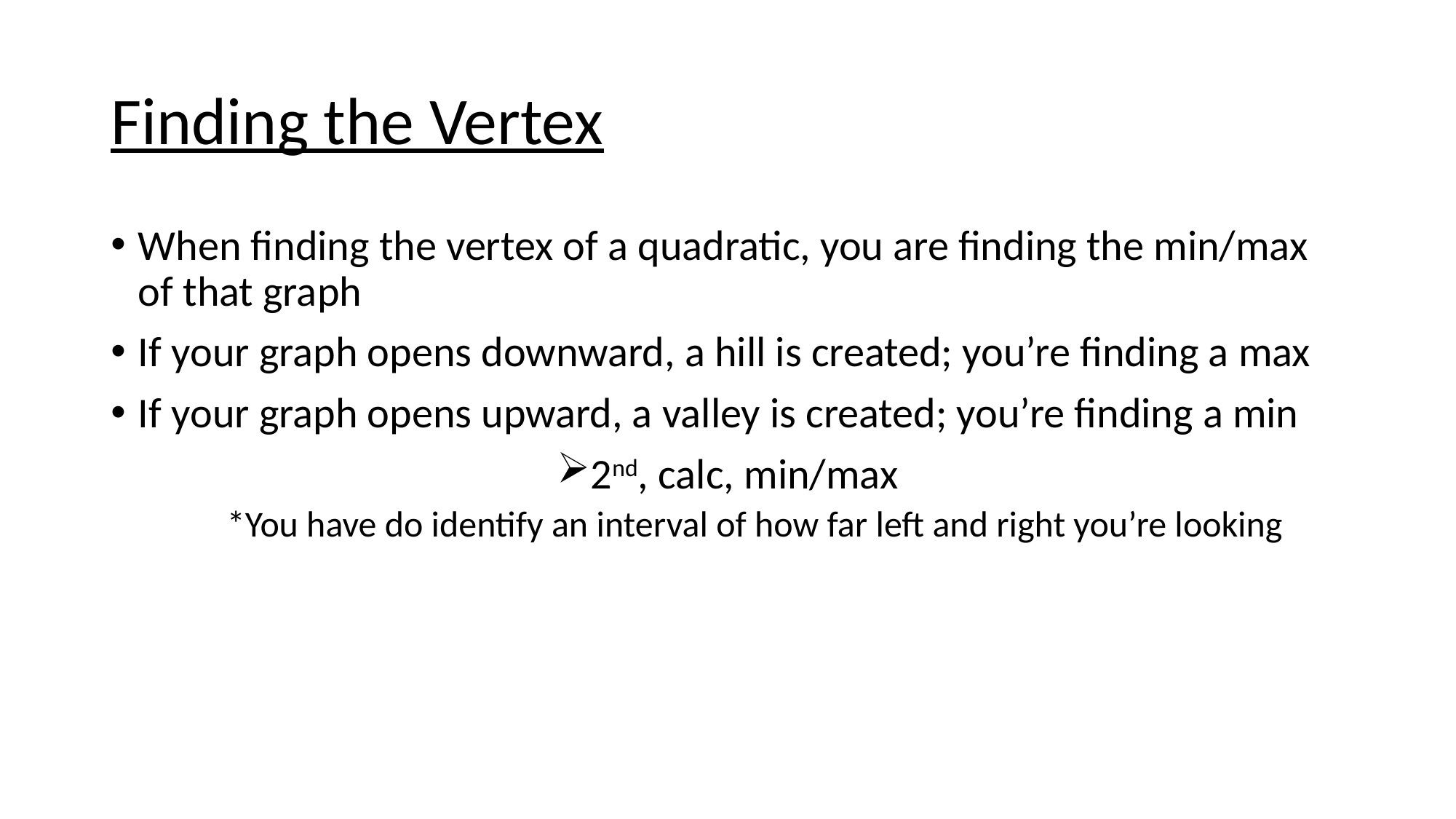

# Finding the Vertex
When finding the vertex of a quadratic, you are finding the min/max of that graph
If your graph opens downward, a hill is created; you’re finding a max
If your graph opens upward, a valley is created; you’re finding a min
2nd, calc, min/max
*You have do identify an interval of how far left and right you’re looking